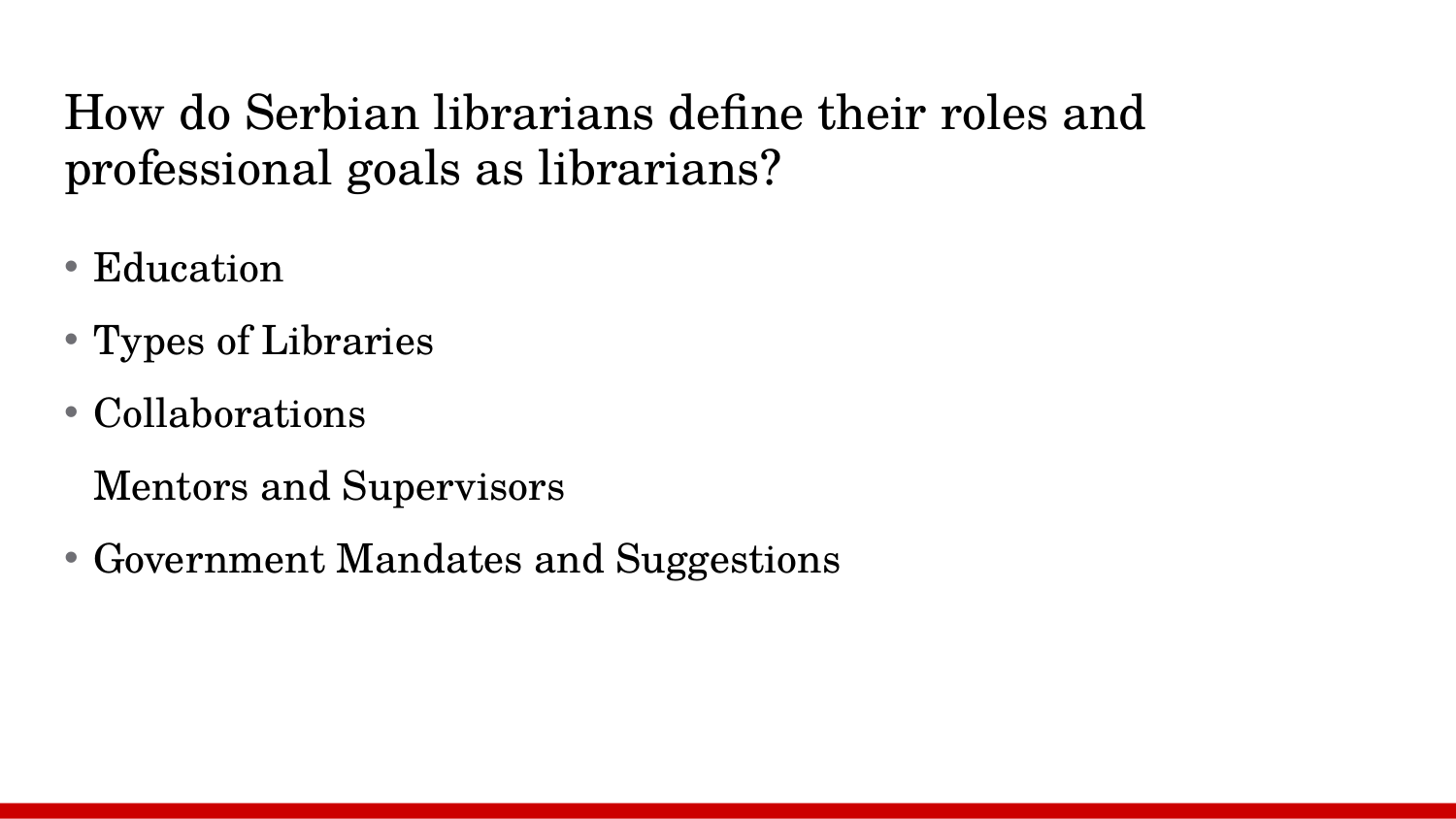

# How do Serbian librarians define their roles and professional goals as librarians?

Education
Types of Libraries
Collaborations
Mentors and Supervisors
Government Mandates and Suggestions